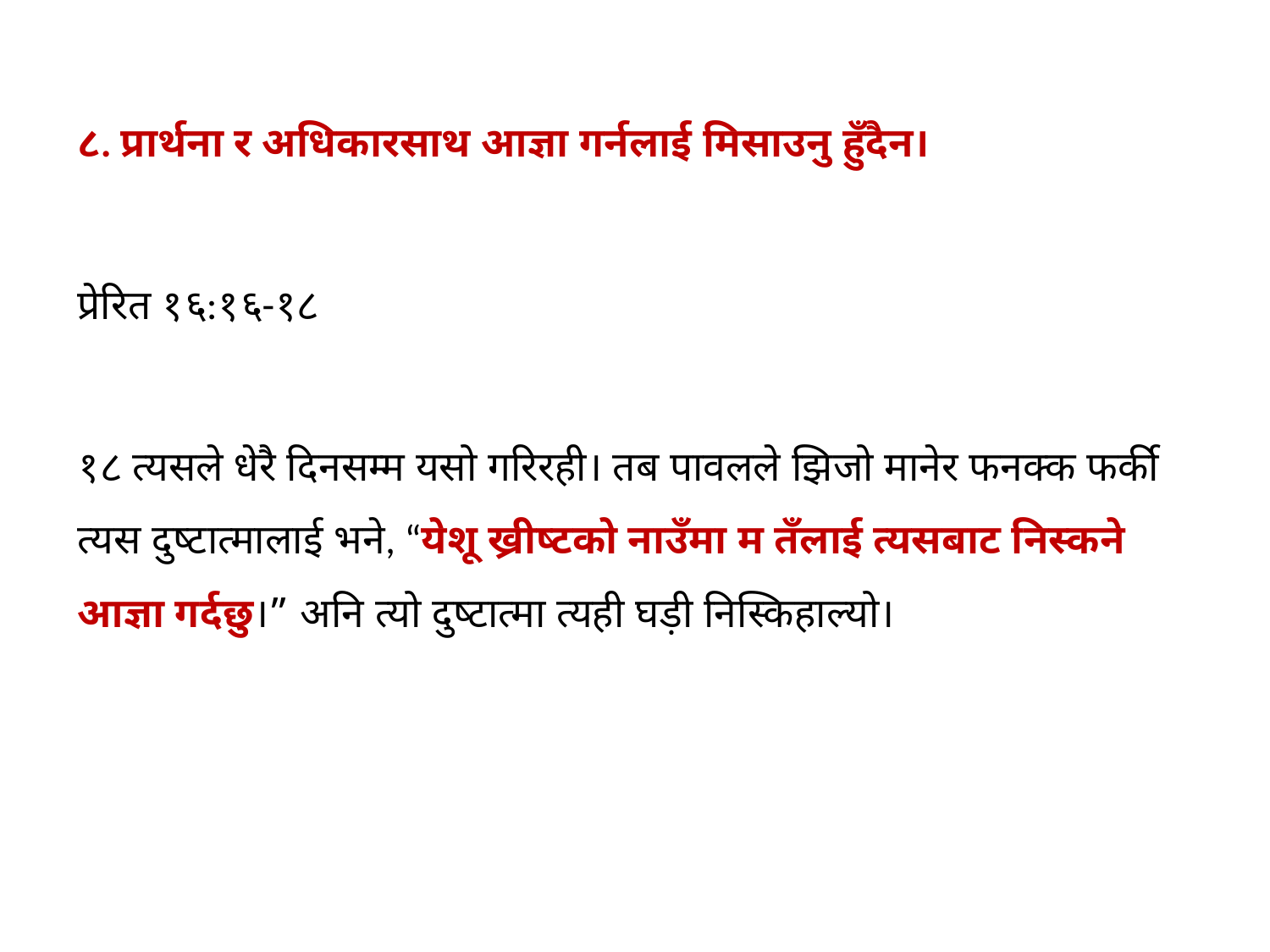

८. प्रार्थना र अधिकारसाथ आज्ञा गर्नलाई मिसाउनु हुँदैन।

प्रेरित १६:१६-१८

१८ त्‍यसले धेरै दिनसम्‍म यसो गरिरही। तब पावलले झिजो मानेर फनक्‍क फर्की त्‍यस दुष्‍टात्‍मालाई भने, “येशू ख्रीष्‍टको नाउँमा म तँलाई त्‍यसबाट निस्‍कने आज्ञा गर्दछु।” अनि त्‍यो दुष्‍टात्‍मा त्‍यही घड़ी निस्‍किहाल्‍यो।